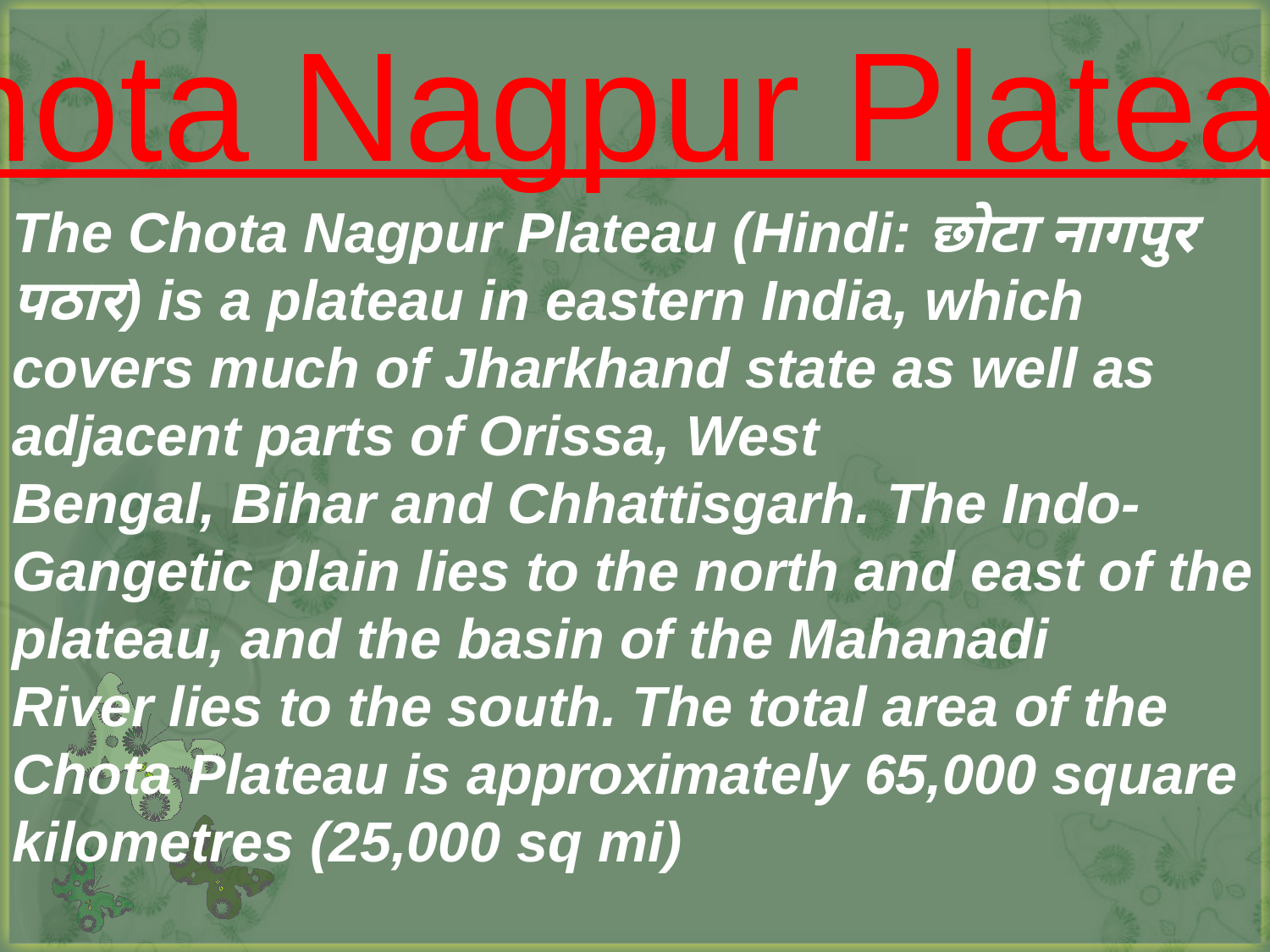

Chota Nagpur Plateau
The Chota Nagpur Plateau (Hindi: छोटा नागपुर पठार) is a plateau in eastern India, which covers much of Jharkhand state as well as adjacent parts of Orissa, West Bengal, Bihar and Chhattisgarh. The Indo-Gangetic plain lies to the north and east of the plateau, and the basin of the Mahanadi River lies to the south. The total area of the Chota Plateau is approximately 65,000 square kilometres (25,000 sq mi)